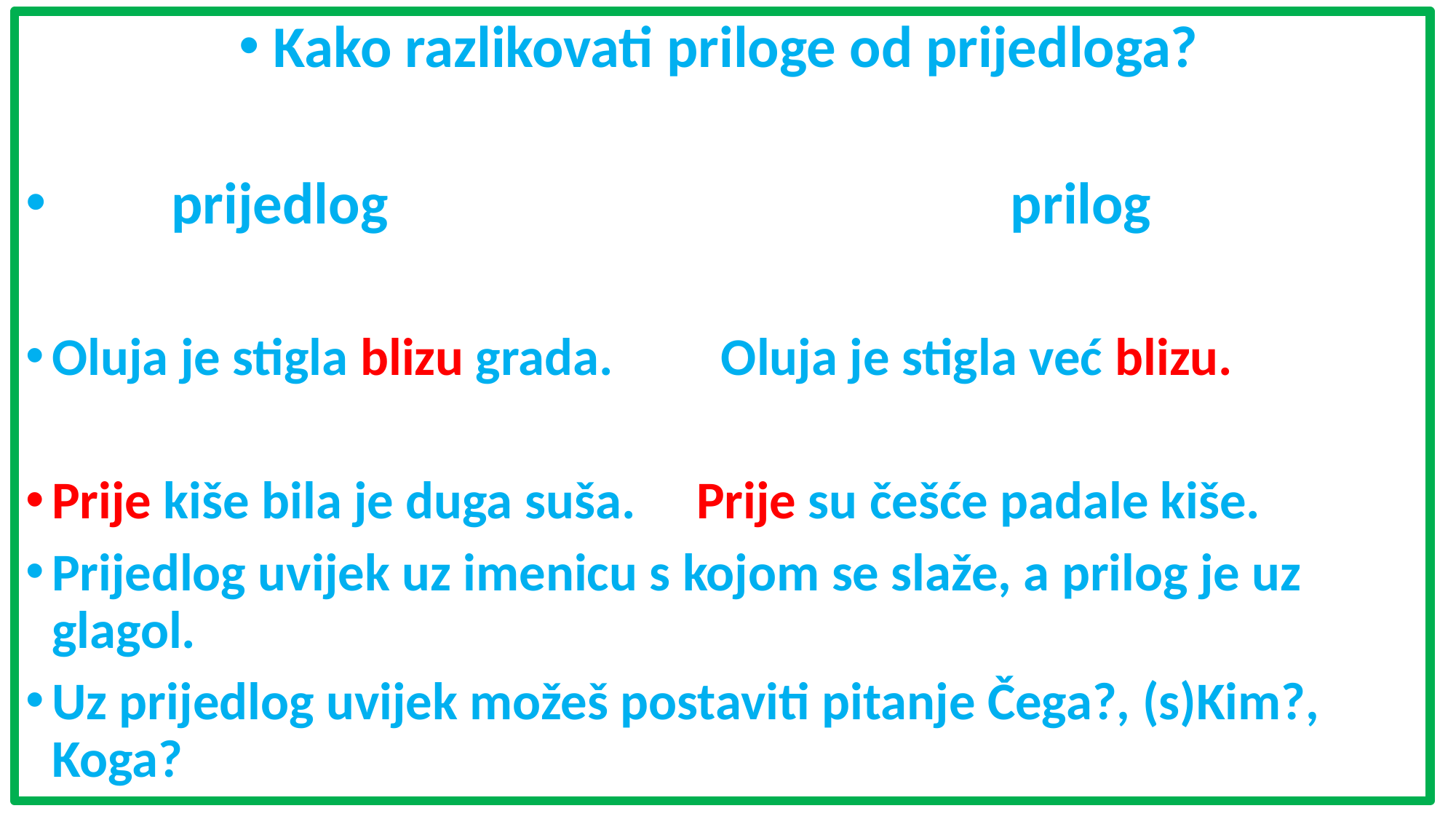

Kako razlikovati priloge od prijedloga?

         prijedlog                                               prilog

Oluja je stigla blizu grada.         Oluja je stigla već blizu.

Prije kiše bila je duga suša.     Prije su češće padale kiše.
Prijedlog uvijek uz imenicu s kojom se slaže, a prilog je uz glagol.
Uz prijedlog uvijek možeš postaviti pitanje Čega?, (s)Kim?, Koga?